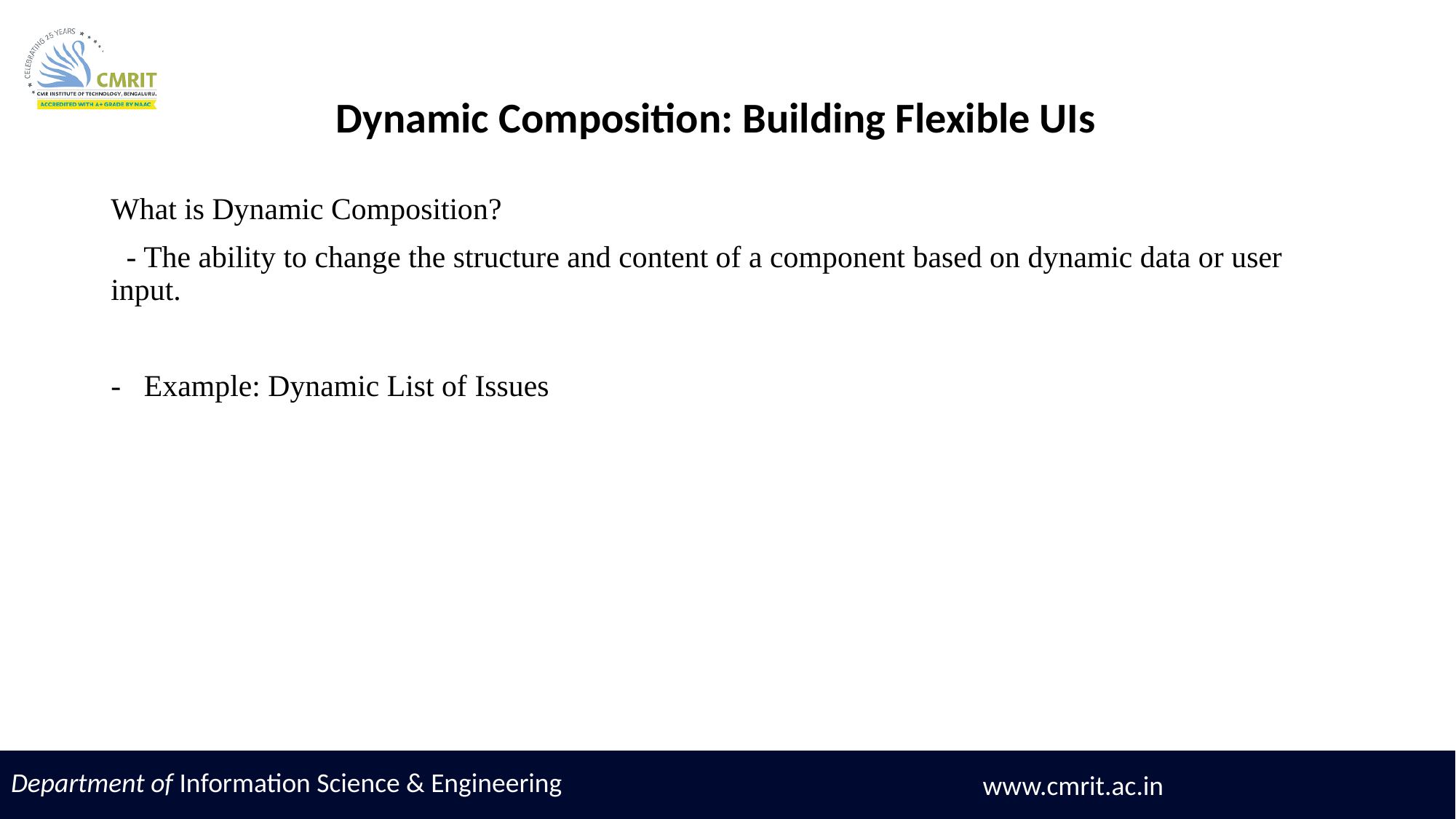

Dynamic Composition: Building Flexible UIs
What is Dynamic Composition?
  - The ability to change the structure and content of a component based on dynamic data or user input.

-   Example: Dynamic List of Issues